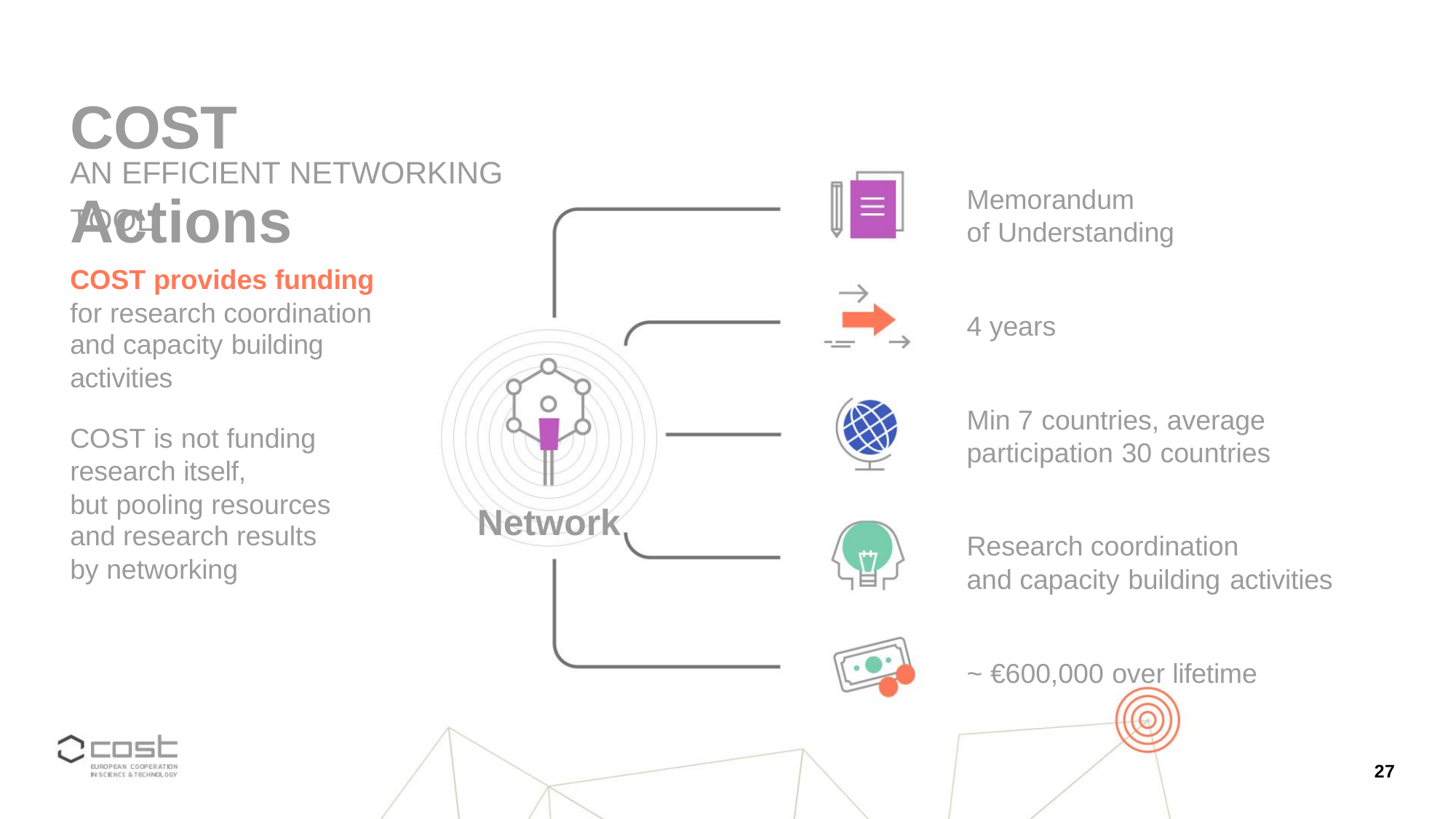

COST Actions
AN EFFICIENT NETWORKING TOOL
Memorandum
of Understanding
COST provides funding
for research coordination
and capacity building
activities
4 years
Min 7 countries, average
participation 30 countries
COST is not funding
research itself,
but pooling resources
Network
and research results
by networking
Research coordination
and capacity building activities
~ €600,000 over lifetime
27